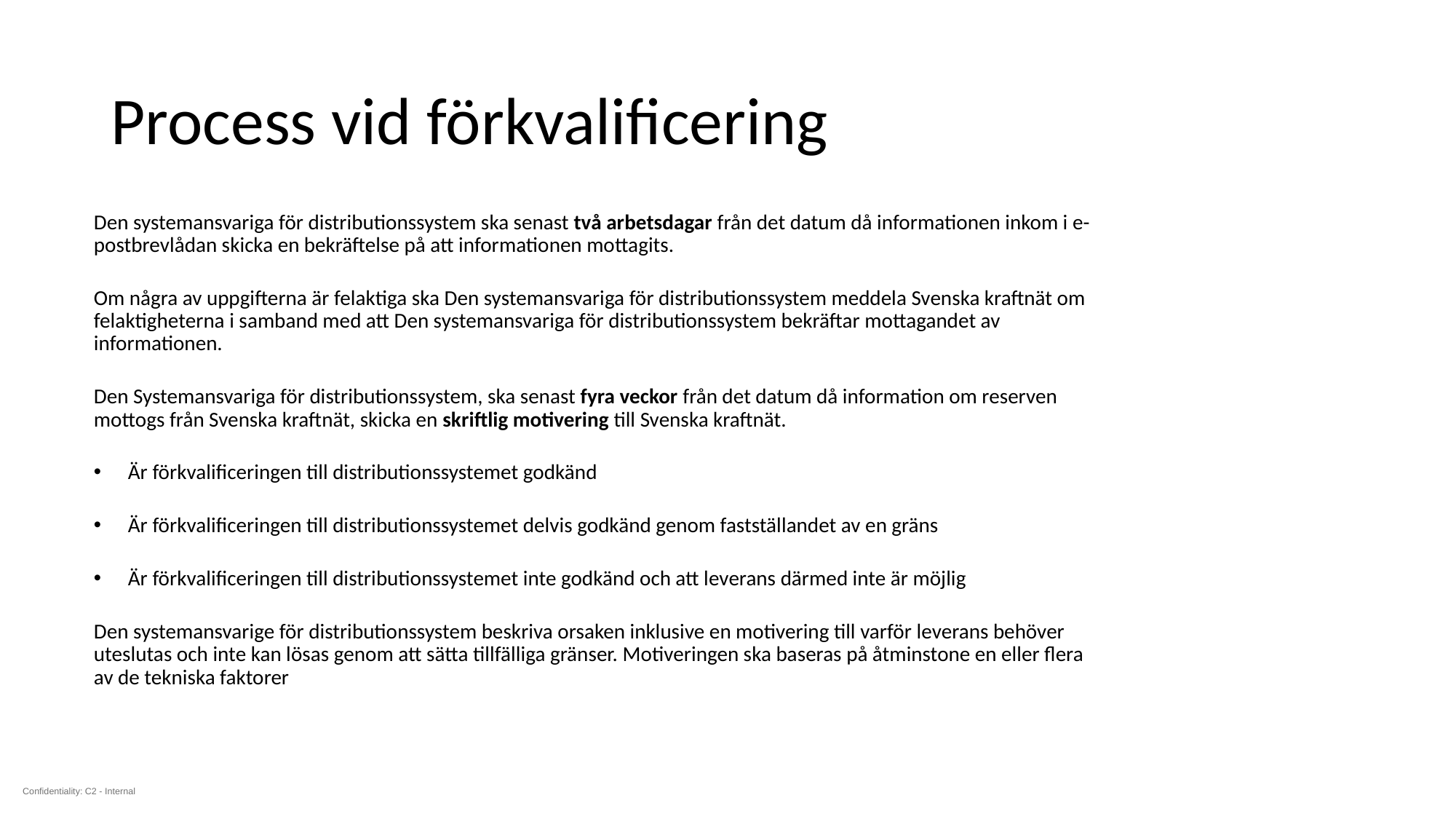

# Process vid förkvalificering
Den systemansvariga för distributionssystem ska senast två arbetsdagar från det datum då informationen inkom i e-postbrevlådan skicka en bekräftelse på att informationen mottagits.
Om några av uppgifterna är felaktiga ska Den systemansvariga för distributionssystem meddela Svenska kraftnät om felaktigheterna i samband med att Den systemansvariga för distributionssystem bekräftar mottagandet av informationen.
Den Systemansvariga för distributionssystem, ska senast fyra veckor från det datum då information om reserven mottogs från Svenska kraftnät, skicka en skriftlig motivering till Svenska kraftnät.
Är förkvalificeringen till distributionssystemet godkänd
Är förkvalificeringen till distributionssystemet delvis godkänd genom fastställandet av en gräns
Är förkvalificeringen till distributionssystemet inte godkänd och att leverans därmed inte är möjlig
Den systemansvarige för distributionssystem beskriva orsaken inklusive en motivering till varför leverans behöver uteslutas och inte kan lösas genom att sätta tillfälliga gränser. Motiveringen ska baseras på åtminstone en eller flera av de tekniska faktorer